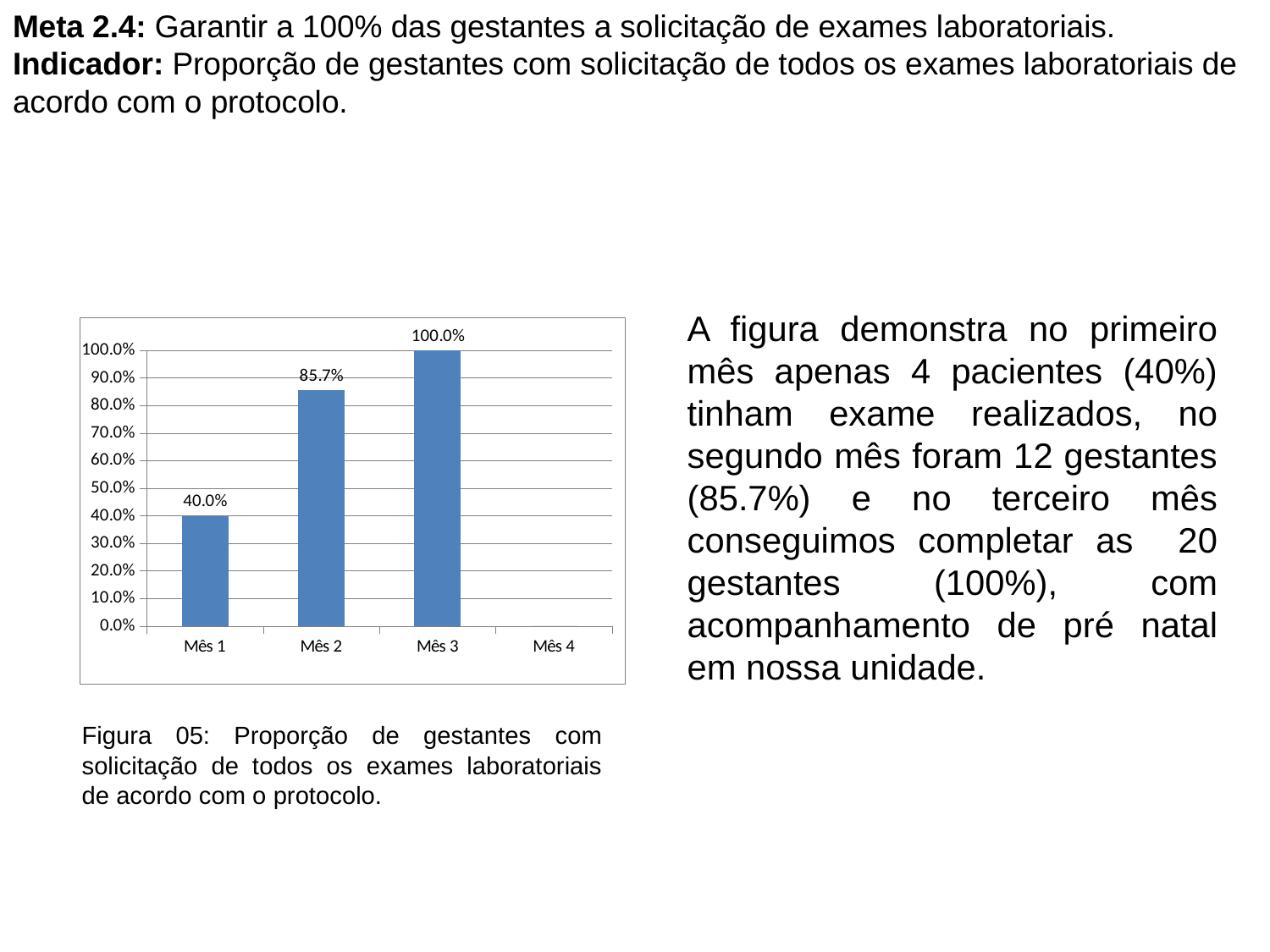

# Meta 2.4: Garantir a 100% das gestantes a solicitação de exames laboratoriais. Indicador: Proporção de gestantes com solicitação de todos os exames laboratoriais de acordo com o protocolo.

A figura demonstra no primeiro mês apenas 4 pacientes (40%) tinham exame realizados, no segundo mês foram 12 gestantes (85.7%) e no terceiro mês conseguimos completar as  20 gestantes (100%), com acompanhamento de pré natal em nossa unidade.

### Chart

| Category | Proporção de gestantes com solicitação de todos os exames laboratoriais de acordo com o protocolo |
|---|---|
| Mês 1 | 0.4 |
| Mês 2 | 0.8571428571428577 |
| Mês 3 | 1.0 |
| Mês 4 | 0.0 |
Figura 05: Proporção de gestantes com solicitação de todos os exames laboratoriais de acordo com o protocolo.